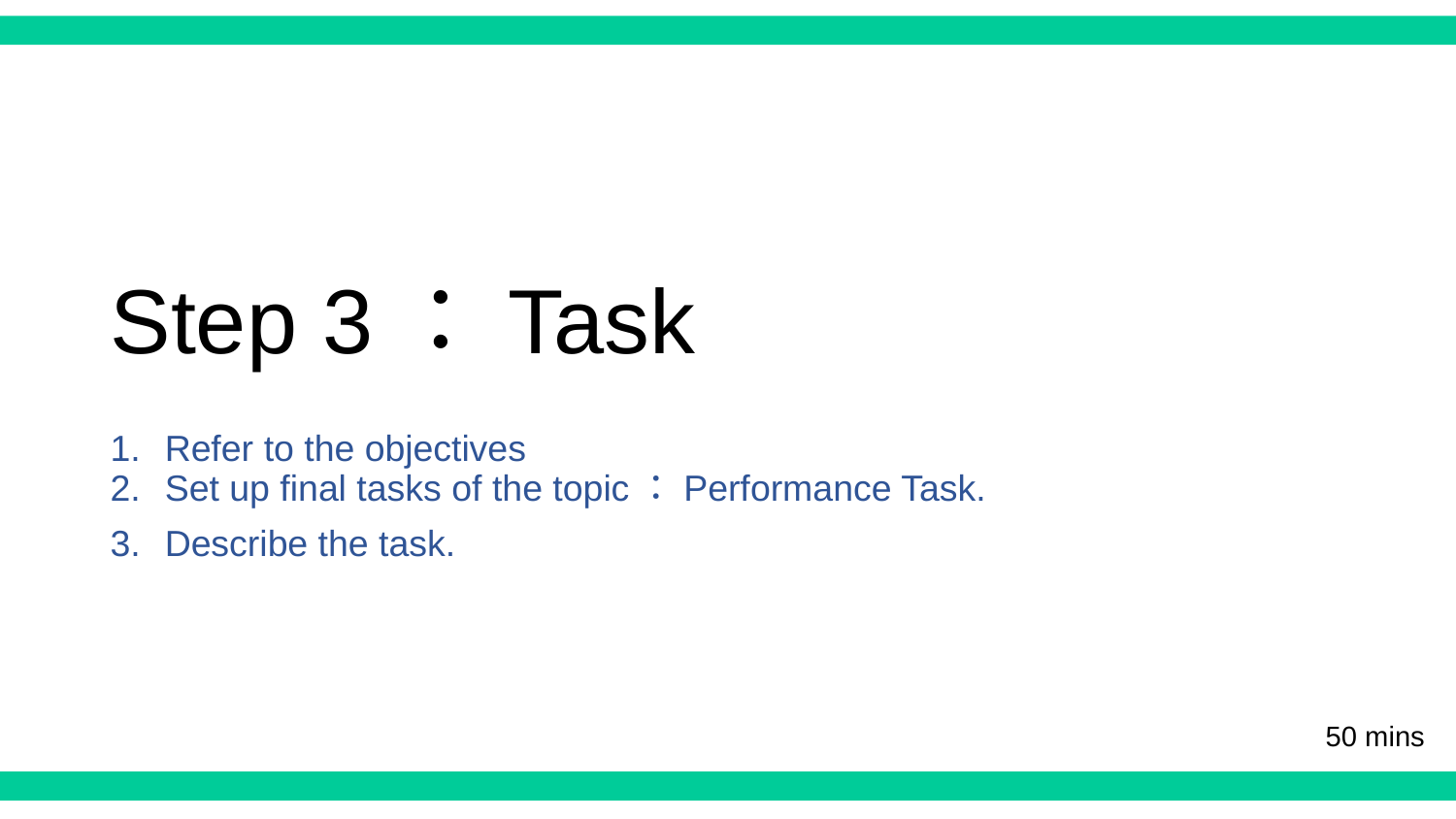

# Step 3：Task
Refer to the objectives
Set up final tasks of the topic：Performance Task.
Describe the task.
50 mins